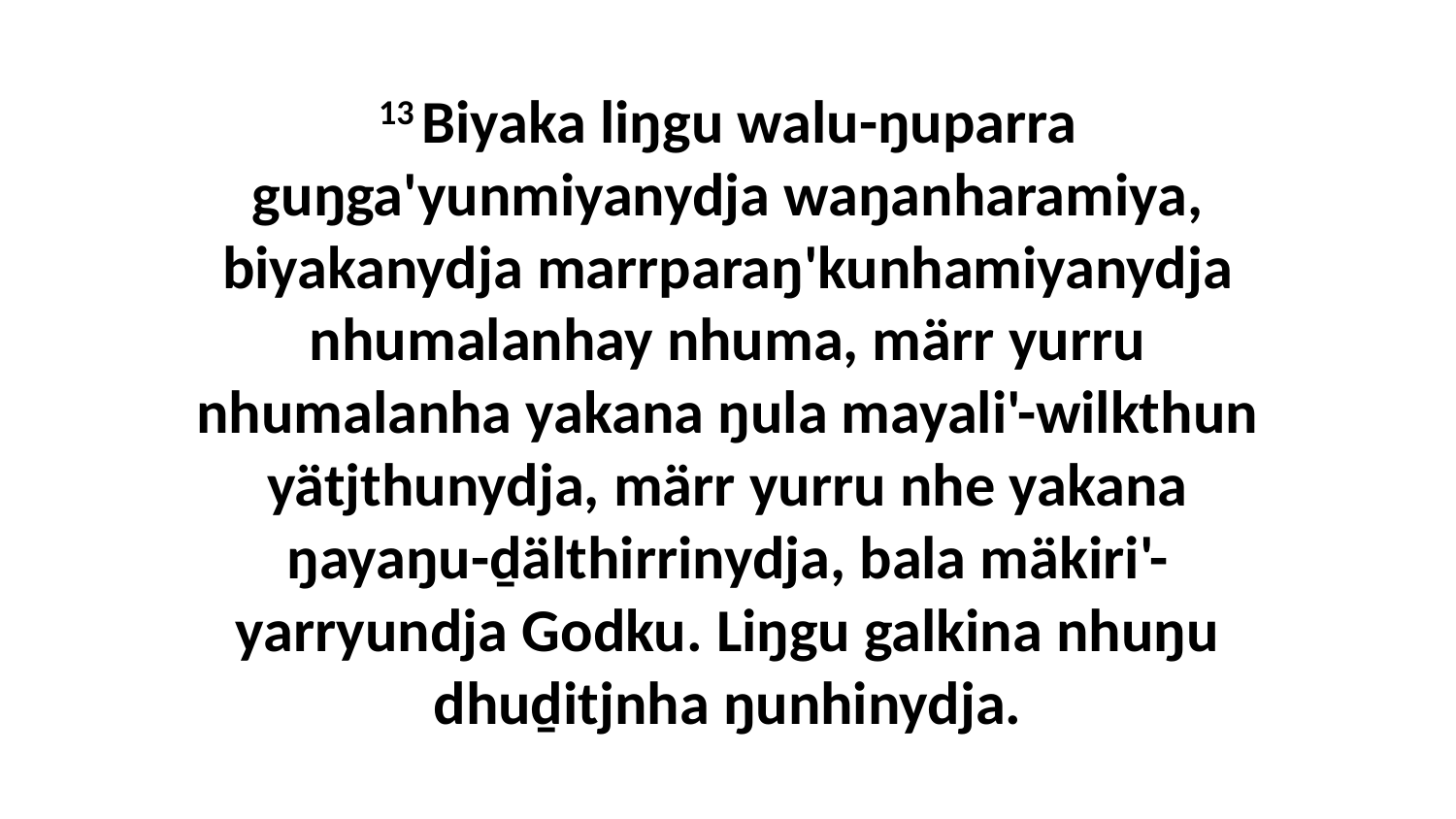

13 Biyaka liŋgu walu-ŋuparra guŋga'yunmiyanydja waŋanharamiya, biyakanydja marrparaŋ'kunhamiyanydja nhumalanhay nhuma, märr yurru nhumalanha yakana ŋula mayali'-wilkthun yätjthunydja, märr yurru nhe yakana ŋayaŋu-ḏälthirrinydja, bala mäkiri'-yarryundja Godku. Liŋgu galkina nhuŋu dhuḏitjnha ŋunhinydja.